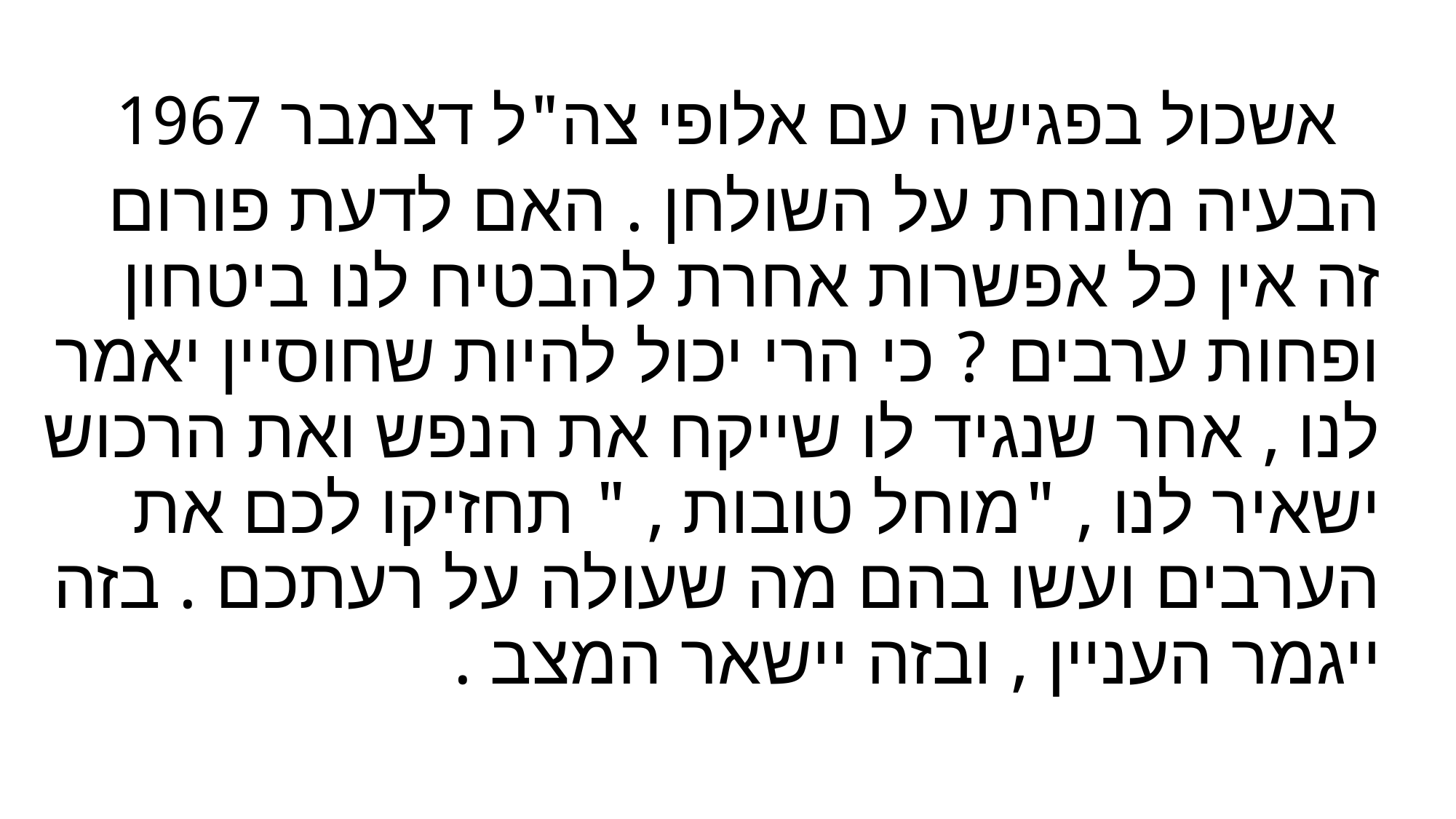

# אשכול בפגישה עם אלופי צה"ל דצמבר 1967
הבעיה מונחת על השולחן . האם לדעת פורום זה אין כל אפשרות אחרת להבטיח לנו ביטחון ופחות ערבים ? כי הרי יכול להיות שחוסיין יאמר לנו , אחר שנגיד לו שייקח את הנפש ואת הרכוש ישאיר לנו , "מוחל טובות , " תחזיקו לכם את הערבים ועשו בהם מה שעולה על רעתכם . בזה ייגמר העניין , ובזה יישאר המצב .